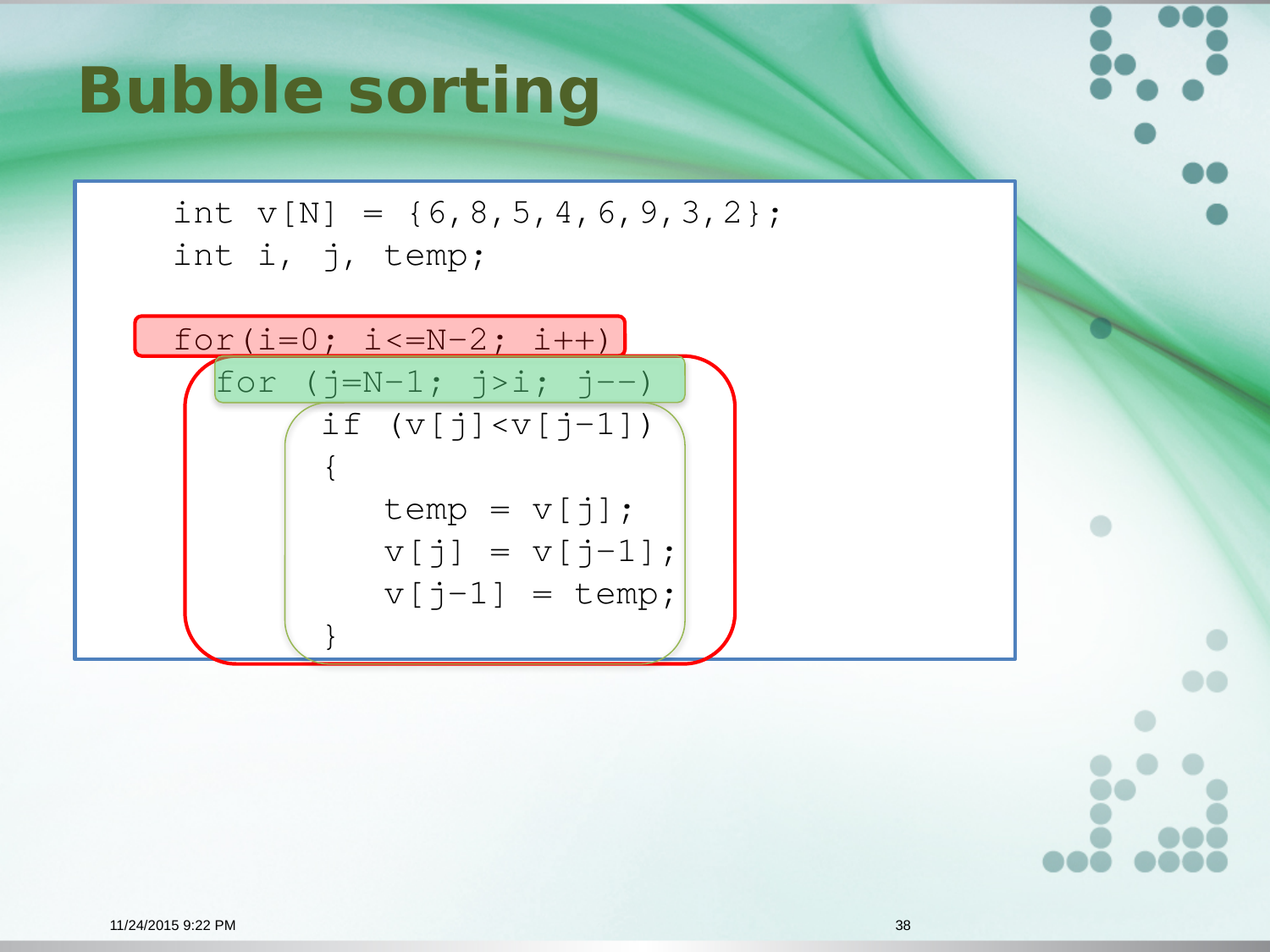

# Bubble sorting
    int v[N] = {6,8,5,4,6,9,3,2};
    int i, j, temp;

    for(i=0; i<=N-2; i++)
	for (j=N-1; j>i; j--)
	     if (v[j]<v[j-1])
           {
              temp = v[j];
              v[j] = v[j-1];
              v[j-1] = temp;
           }

11/24/2015 9:22 PM
38